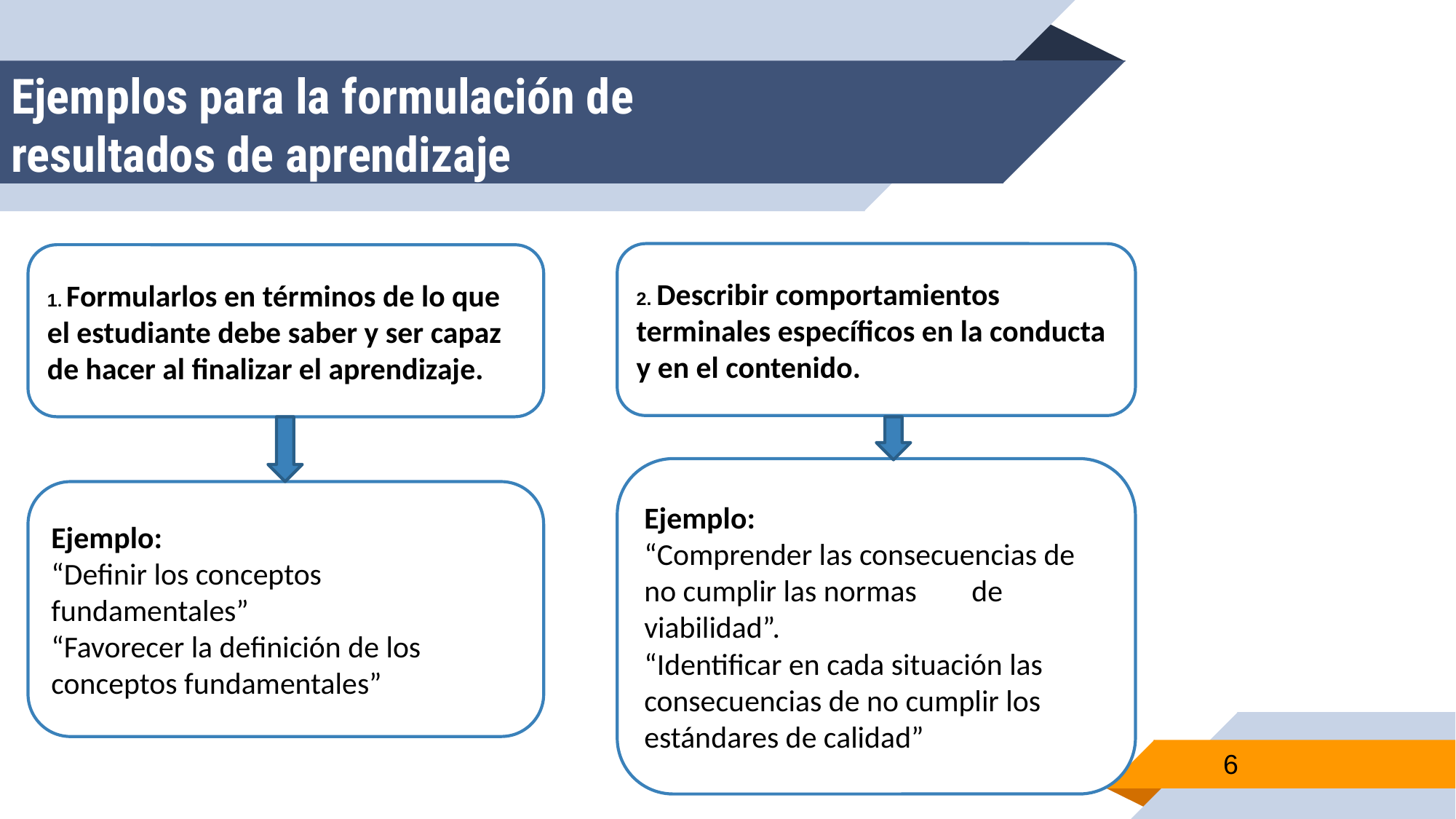

# Ejemplos para la formulación de resultados de aprendizaje
2. Describir comportamientos terminales específicos en la conducta y en el contenido.
1. Formularlos en términos de lo que el estudiante debe saber y ser capaz de hacer al finalizar el aprendizaje.

Ejemplo:
“Comprender las consecuencias de no cumplir las normas 	de viabilidad”.
“Identificar en cada situación las consecuencias de no cumplir los estándares de calidad”
Ejemplo:
“Definir los conceptos fundamentales”
“Favorecer la definición de los conceptos fundamentales”
6